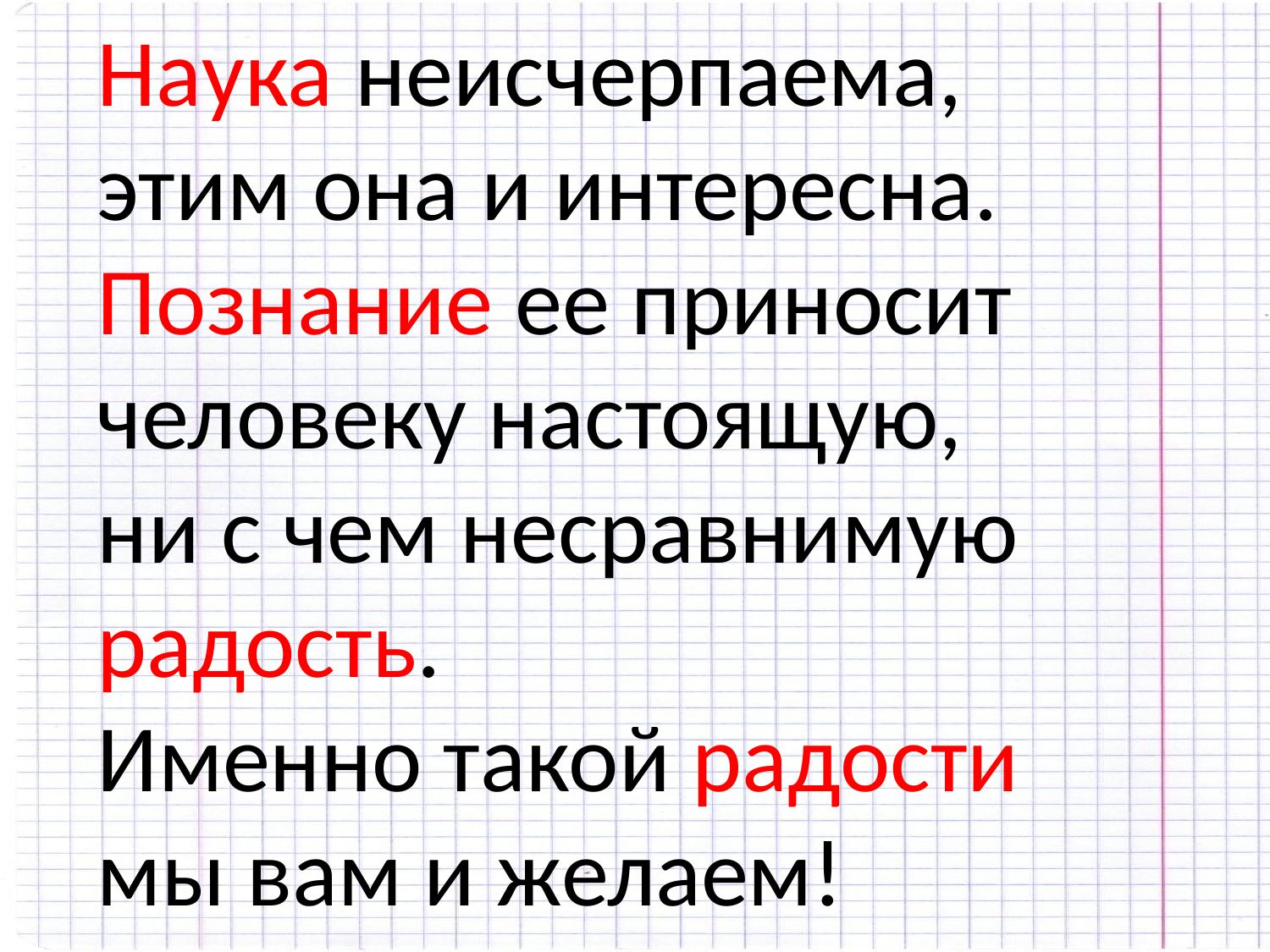

Наука неисчерпаема,
этим она и интересна. Познание ее приносит       человеку настоящую,
ни с чем несравнимую радость.
Именно такой радости мы вам и желаем!